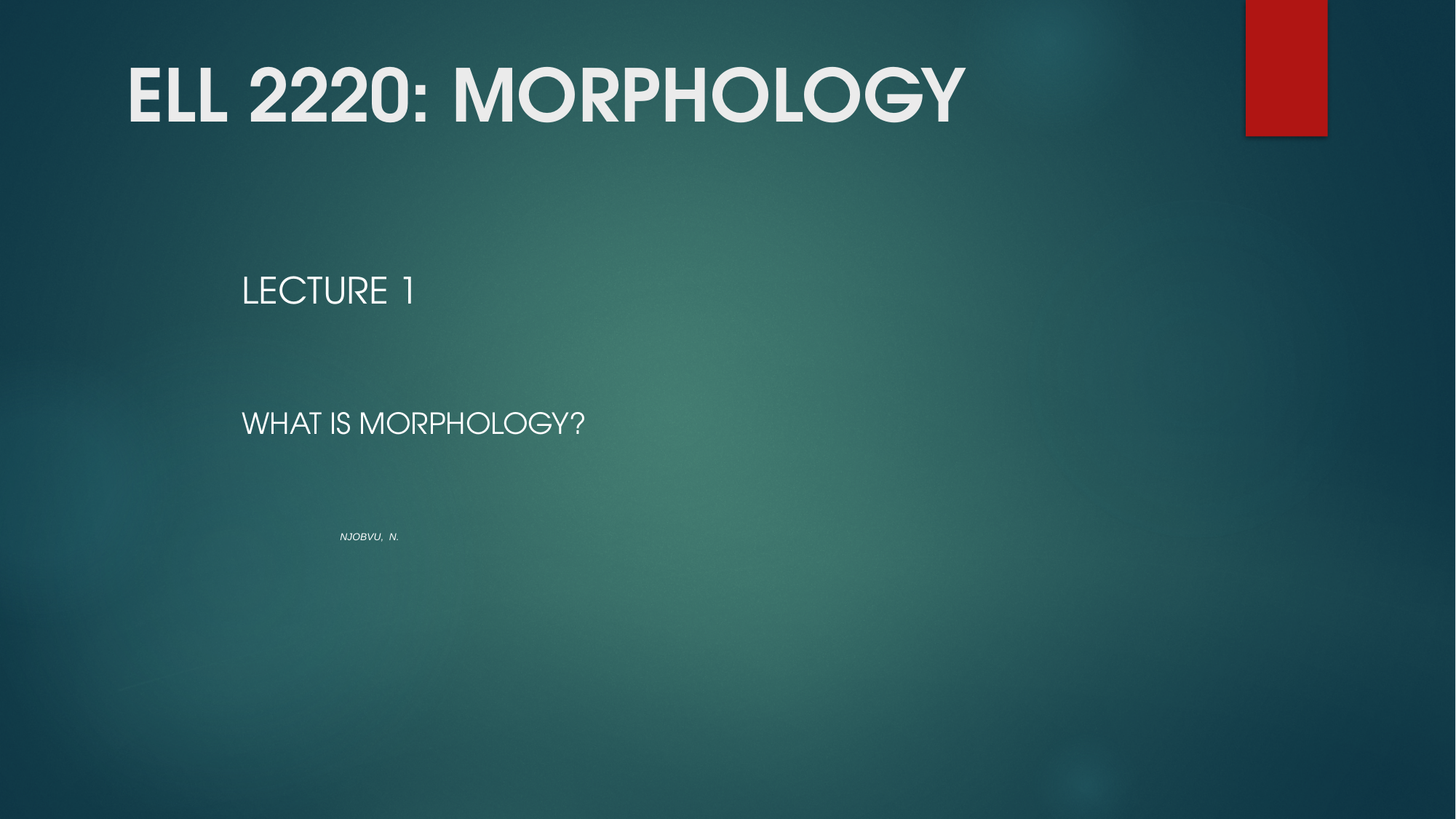

# ELL 2220: MORPHOLOGY

LECTURE 1

WHAT IS MORPHOLOGY?

						NJOBVU,  N.